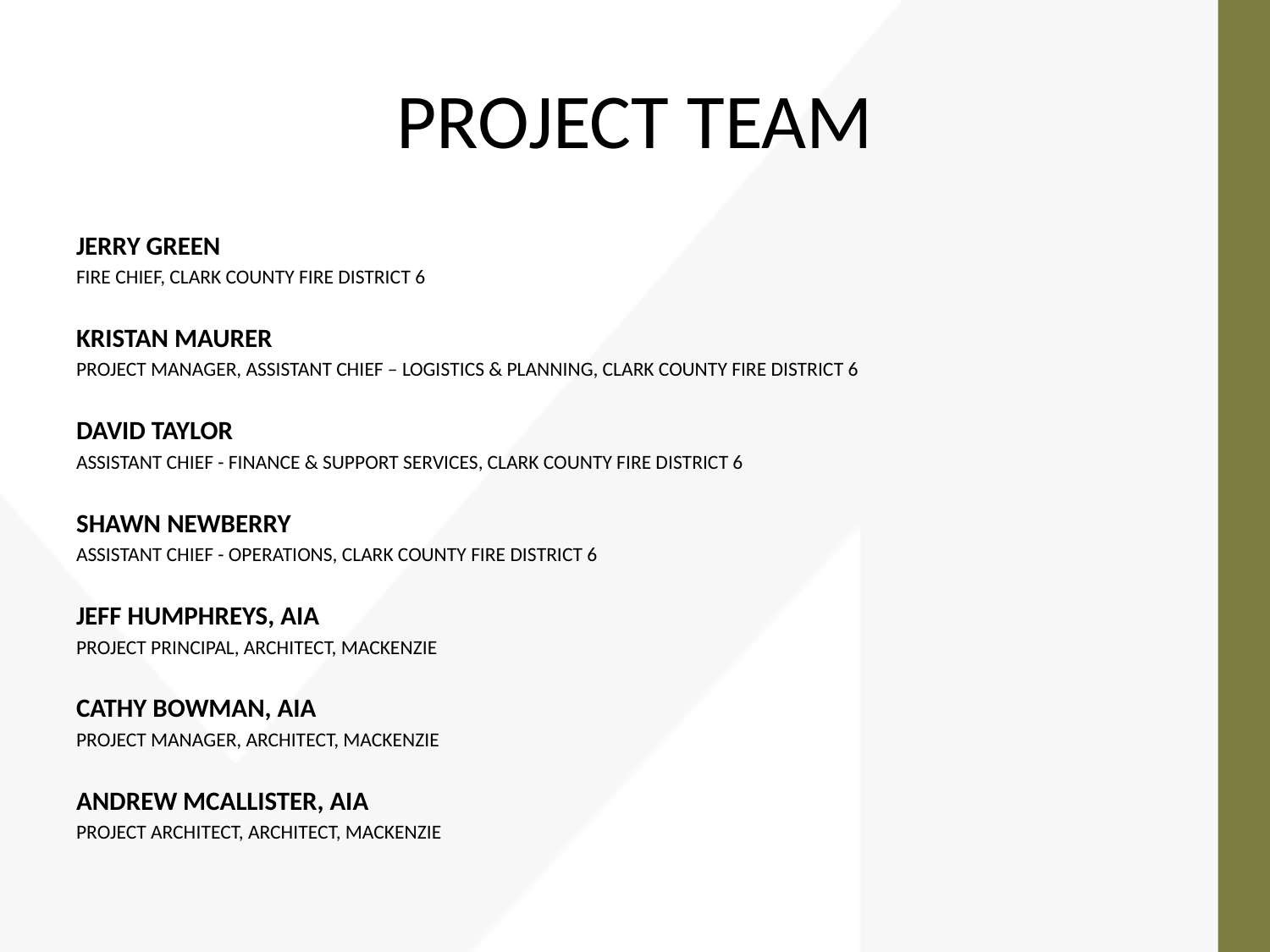

# PROJECT TEAM
JERRY GREEN
FIRE CHIEF, CLARK COUNTY FIRE DISTRICT 6

KRISTAN MAURER
PROJECT MANAGER, ASSISTANT CHIEF – LOGISTICS & PLANNING, CLARK COUNTY FIRE DISTRICT 6

DAVID TAYLOR
ASSISTANT CHIEF - FINANCE & SUPPORT SERVICES, CLARK COUNTY FIRE DISTRICT 6

SHAWN NEWBERRY
ASSISTANT CHIEF - OPERATIONS, CLARK COUNTY FIRE DISTRICT 6

JEFF HUMPHREYS, AIA
PROJECT PRINCIPAL, ARCHITECT, MACKENZIE

CATHY BOWMAN, AIA
PROJECT MANAGER, ARCHITECT, MACKENZIE

ANDREW MCALLISTER, AIA
PROJECT ARCHITECT, ARCHITECT, MACKENZIE